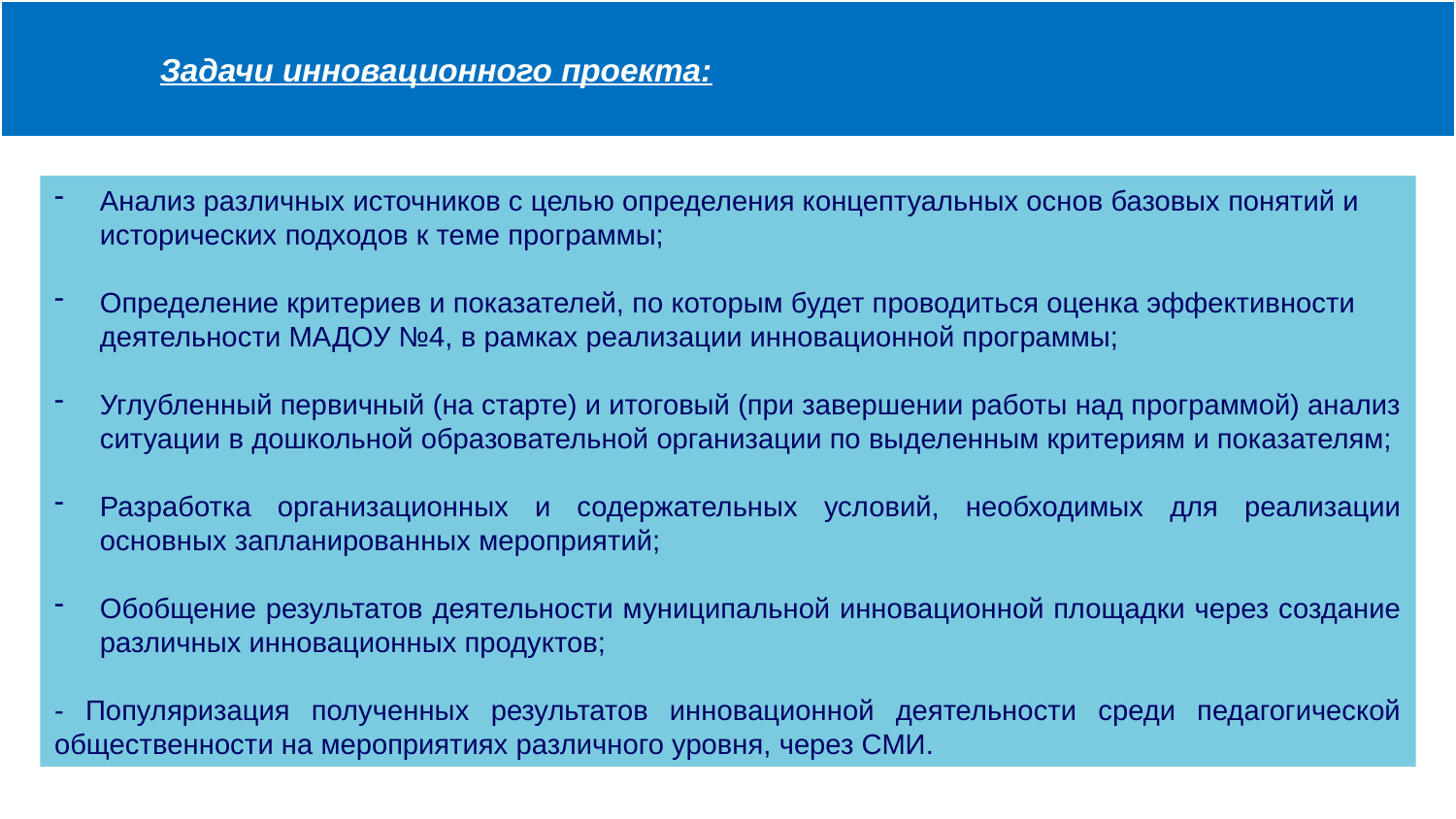

Задачи инновационного проекта:

Анализ различных источников с целью определения концептуальных основ базовых понятий и исторических подходов к теме программы;

Определение критериев и показателей, по которым будет проводиться оценка эффективности деятельности МАДОУ №4, в рамках реализации инновационной программы;

Углубленный первичный (на старте) и итоговый (при завершении работы над программой) анализ ситуации в дошкольной образовательной организации по выделенным критериям и показателям;

Разработка организационных и содержательных условий, необходимых для реализации основных запланированных мероприятий;

Обобщение результатов деятельности муниципальной инновационной площадки через создание различных инновационных продуктов;

- Популяризация полученных результатов инновационной деятельности среди педагогической общественности на мероприятиях различного уровня, через СМИ.